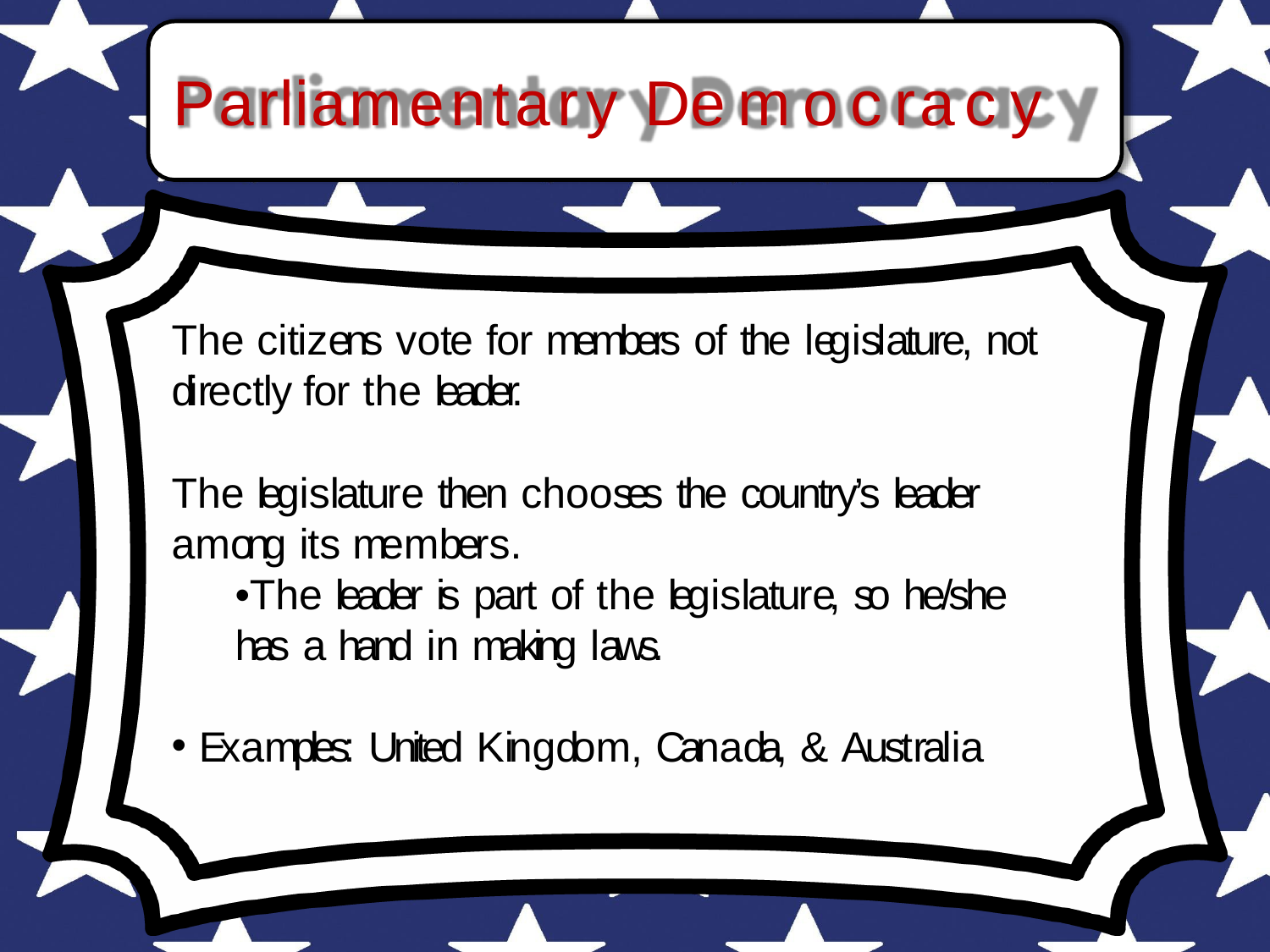

# Parliamentary Democracy

The citizens vote for members of the legislature, not directly for the leader.

The legislature then chooses the country’s leader among its members.
•The leader is part of the legislature, so he/she has a hand in making laws.

Examples: United Kingdom, Canada, & Australia